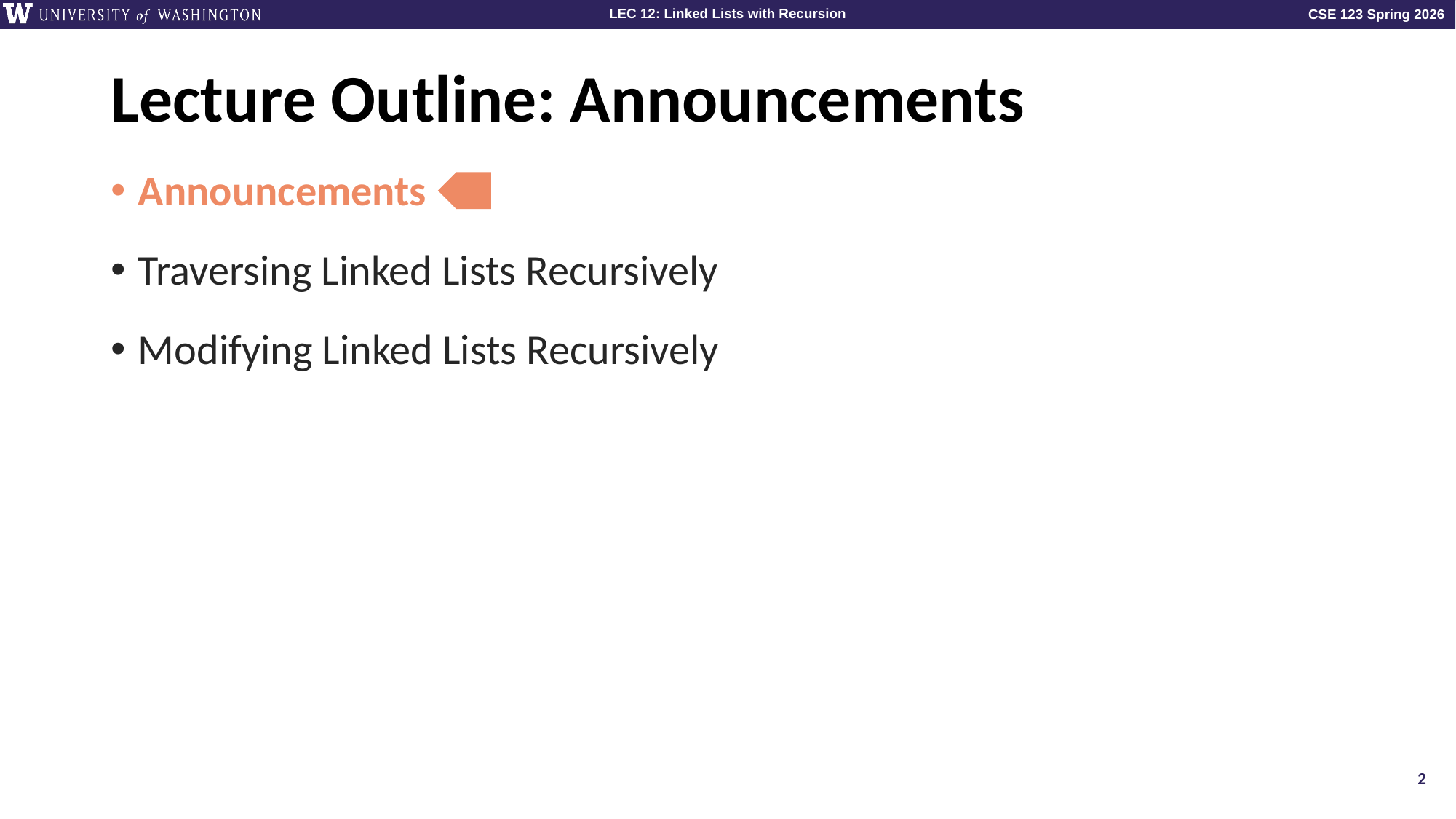

# Lecture Outline: Announcements
Announcements
Traversing Linked Lists Recursively
Modifying Linked Lists Recursively

2